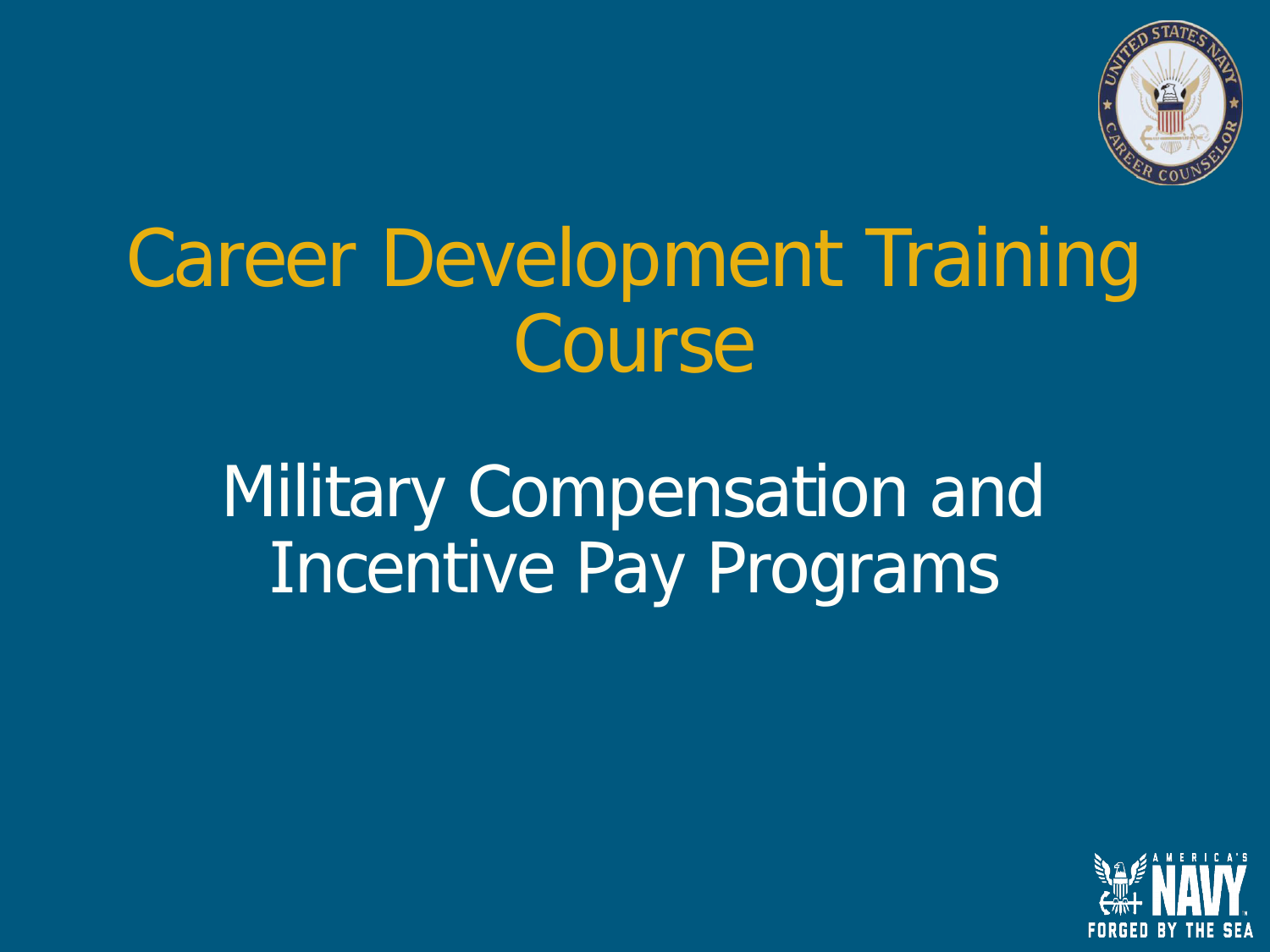

# Career Development Training Course
Military Compensation and Incentive Pay Programs